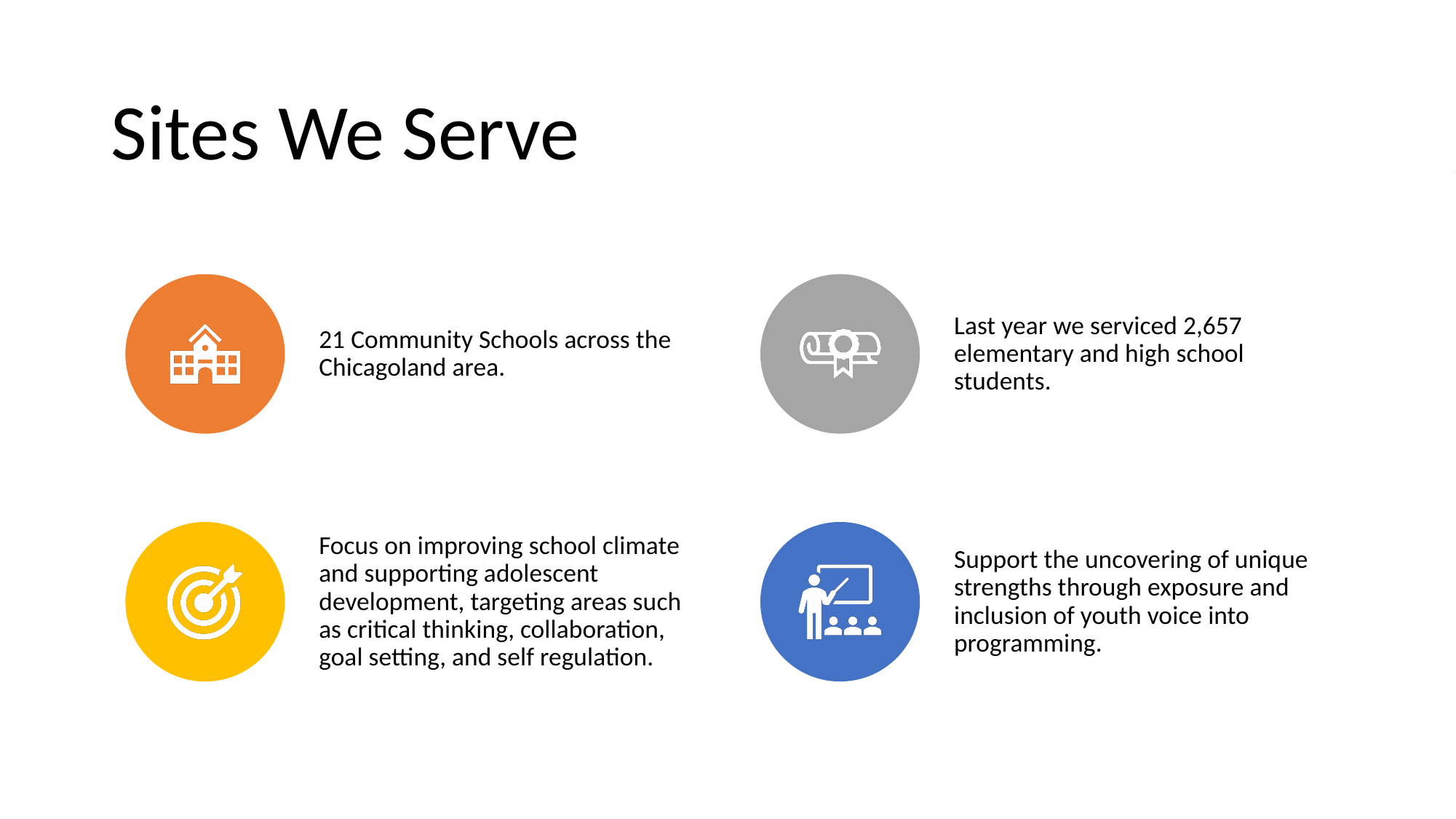

# Sites We Serve
21 Community Schools across the Chicagoland area.
Last year we serviced 2,657 elementary and high school students.
Focus on improving school climate and supporting adolescent development, targeting areas such as critical thinking, collaboration, goal setting, and self regulation.
Support the uncovering of unique strengths through exposure and inclusion of youth voice into programming.